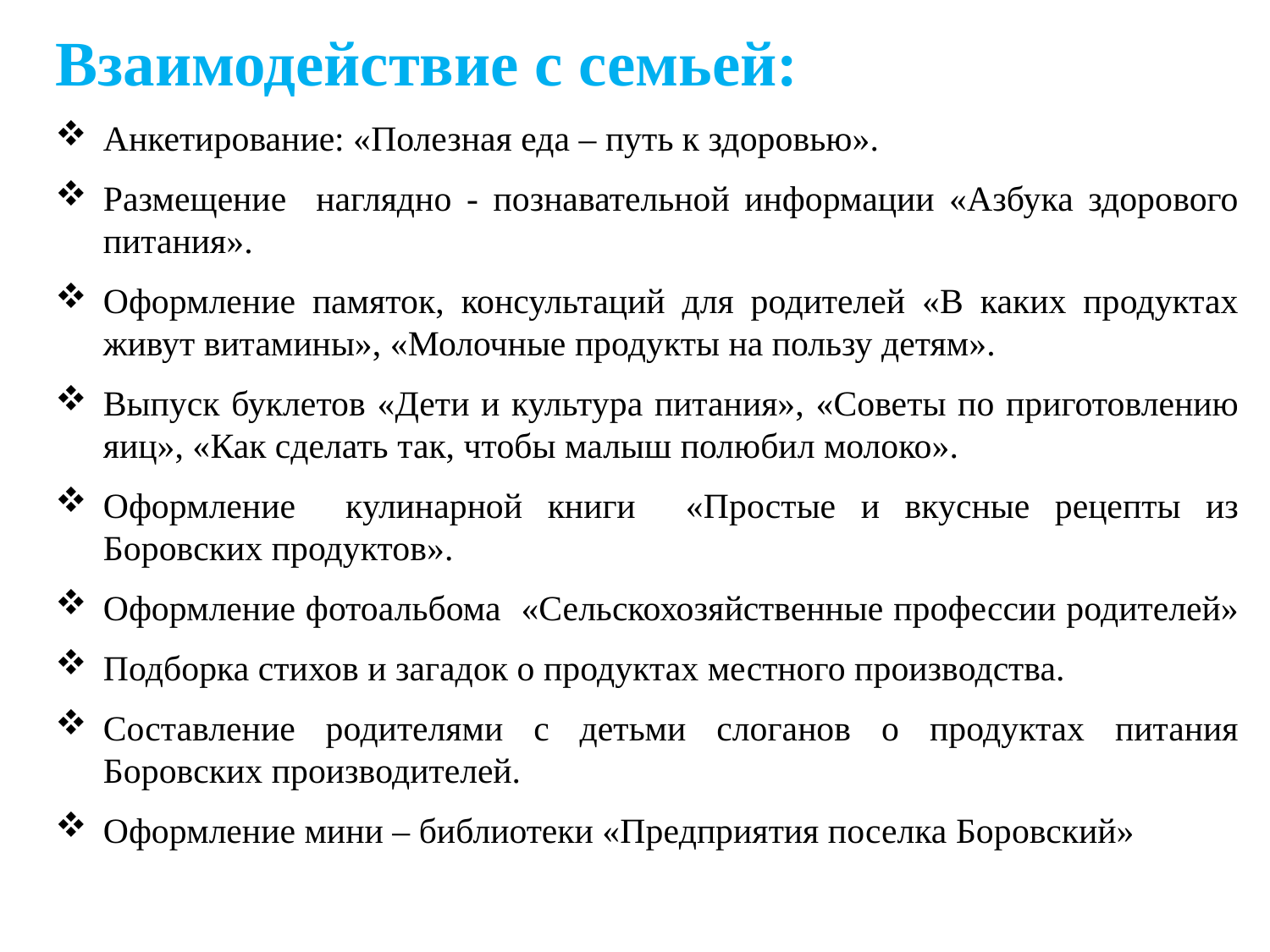

Взаимодействие с семьей:
Анкетирование: «Полезная еда – путь к здоровью».
Размещение  наглядно - познавательной информации «Азбука здорового питания».
Оформление памяток, консультаций для родителей «В каких продуктах живут витамины», «Молочные продукты на пользу детям».
Выпуск буклетов «Дети и культура питания», «Советы по приготовлению яиц», «Как сделать так, чтобы малыш полюбил молоко».
Оформление  кулинарной книги  «Простые и вкусные рецепты из Боровских продуктов».
Оформление фотоальбома  «Сельскохозяйственные профессии родителей»
Подборка стихов и загадок о продуктах местного производства.
Составление родителями с детьми слоганов о продуктах питания Боровских производителей.
Оформление мини – библиотеки «Предприятия поселка Боровский»